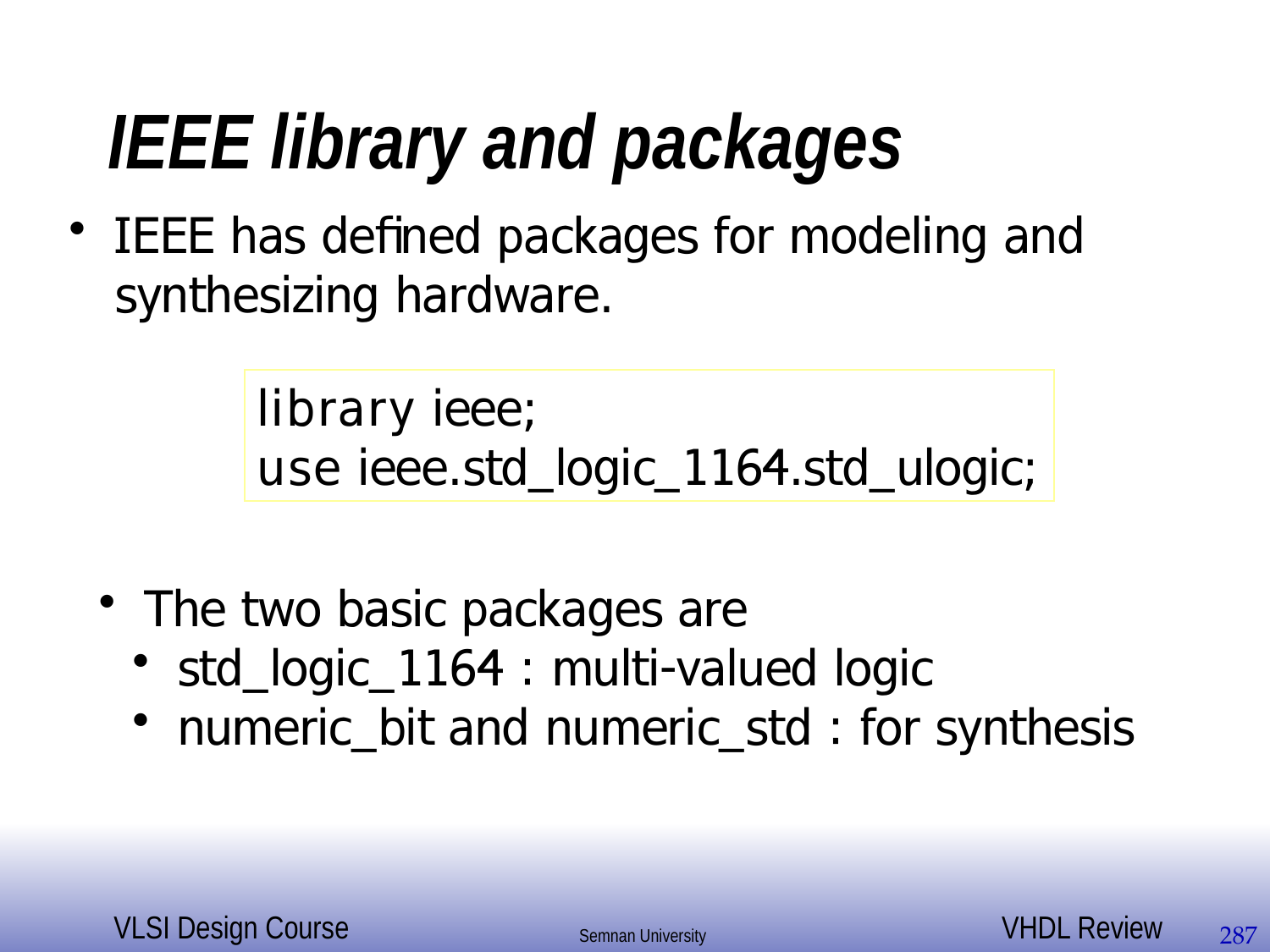

# IEEE library and packages
 IEEE has defined packages for modeling and
   synthesizing hardware.
library ieee;
use ieee.std_logic_1164.std_ulogic;
 The two basic packages are
 std_logic_1164 : multi-valued logic
 numeric_bit and numeric_std : for synthesis
287